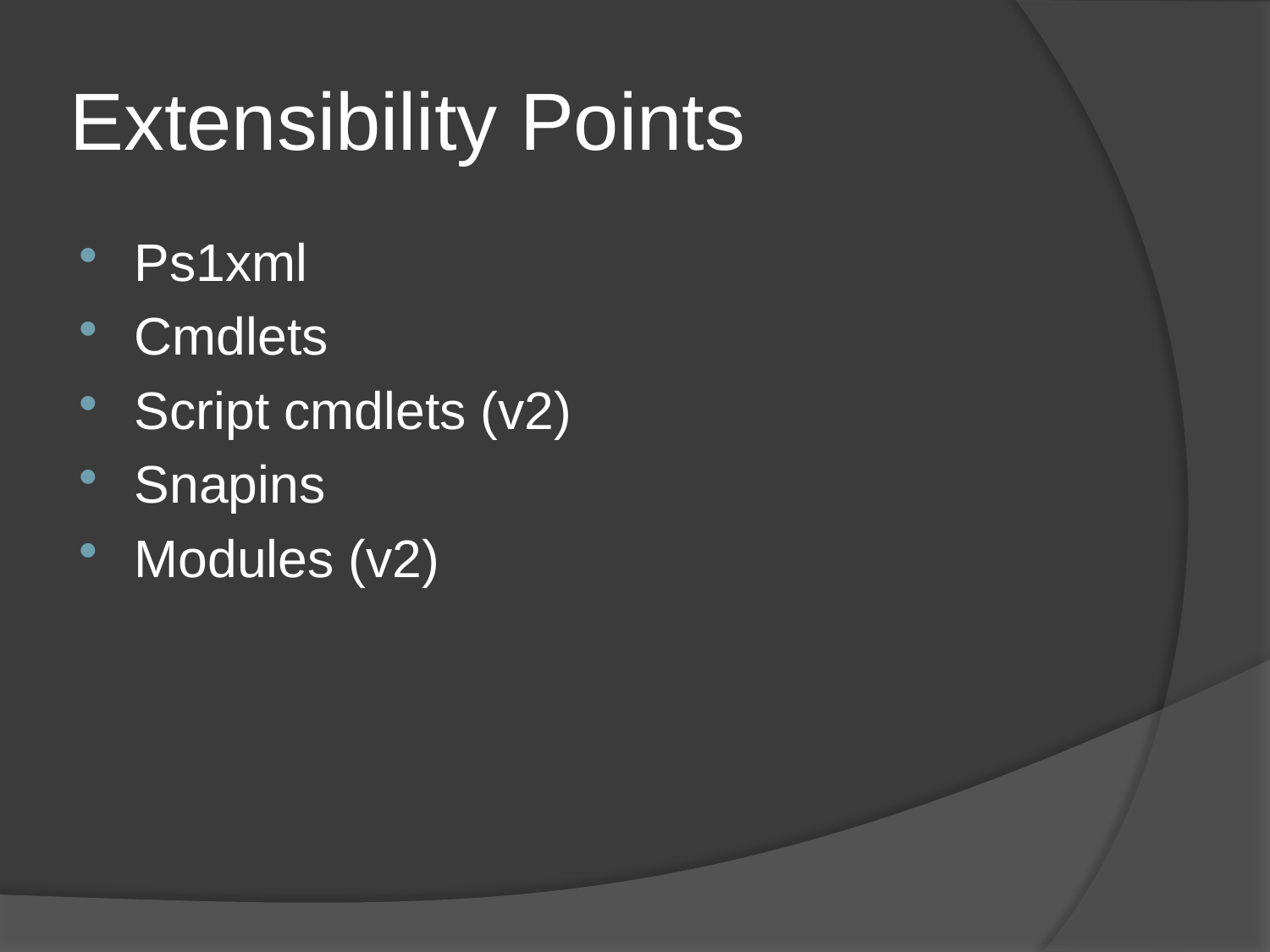

# Extensibility Points
Ps1xml
Cmdlets
Script cmdlets (v2)
Snapins
Modules (v2)